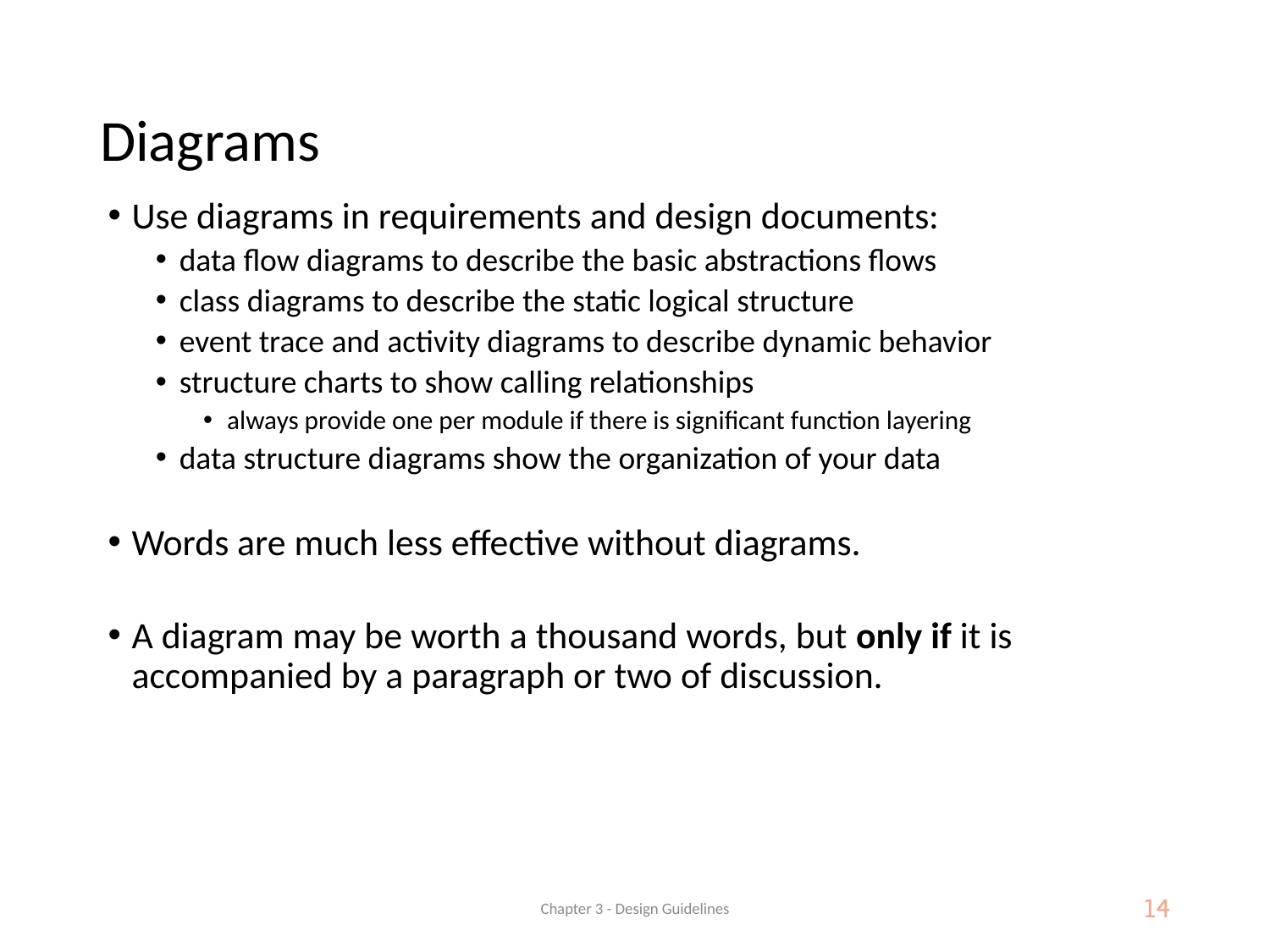

# Diagrams
Use diagrams in requirements and design documents:
data flow diagrams to describe the basic abstractions flows
class diagrams to describe the static logical structure
event trace and activity diagrams to describe dynamic behavior
structure charts to show calling relationships
always provide one per module if there is significant function layering
data structure diagrams show the organization of your data
Words are much less effective without diagrams.
A diagram may be worth a thousand words, but only if it is accompanied by a paragraph or two of discussion.
Chapter 3 - Design Guidelines
14